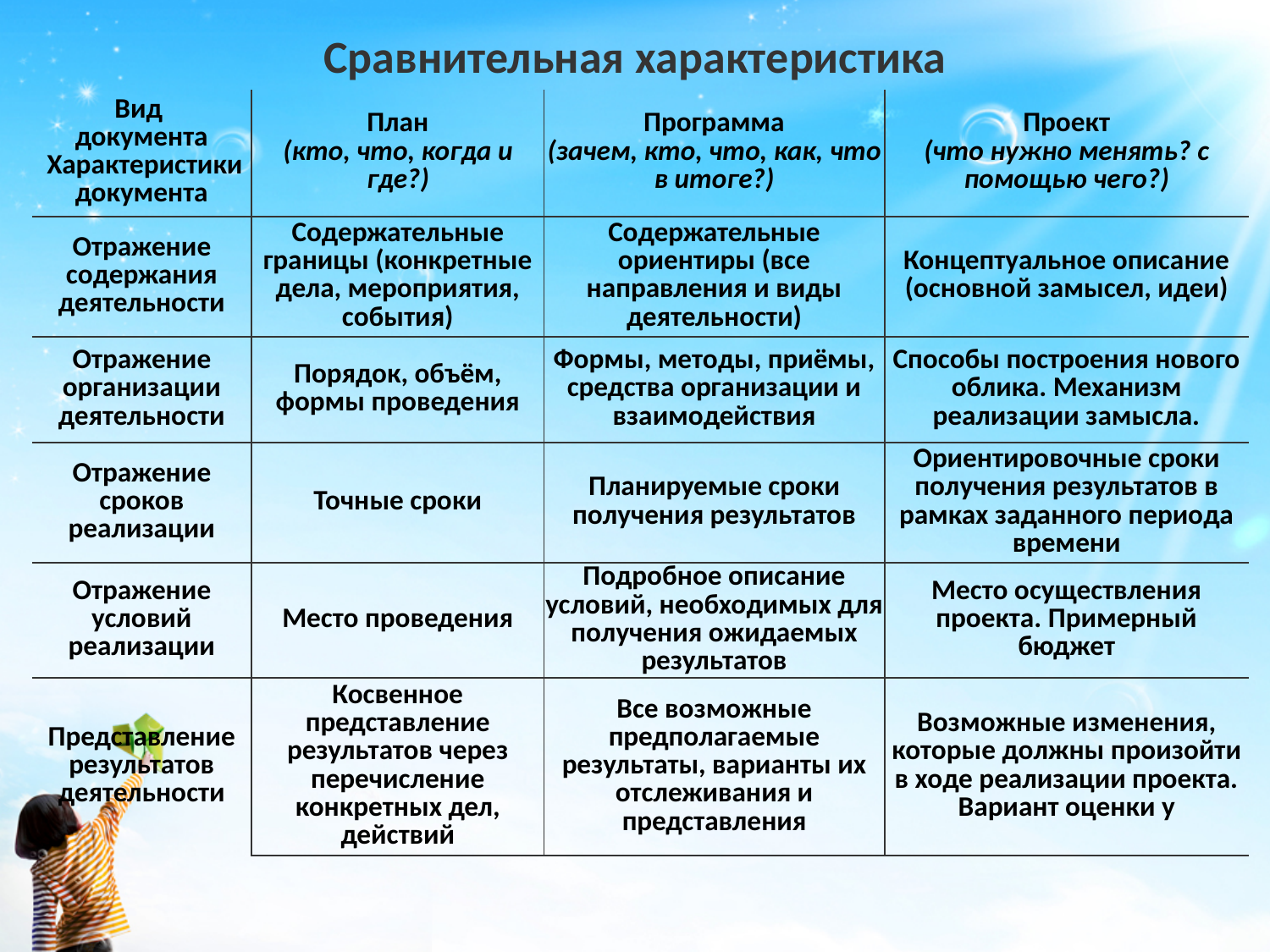

# Сравнительная характеристика
| Вид  документа  Характеристики документа | План (кто, что, когда и где?) | Программа (зачем, кто, что, как, что в итоге?) | Проект (что нужно менять? с помощью чего?) |
| --- | --- | --- | --- |
| Отражение содержания деятельности | Содержательные границы (конкретные дела, мероприятия, события) | Содержательные ориентиры (все направления и виды деятельности) | Концептуальное описание (основной замысел, идеи) |
| Отражение организации деятельности | Порядок, объём, формы проведения | Формы, методы, приёмы, средства организации и взаимодействия | Способы построения нового облика. Механизм реализации замысла. |
| Отражение сроков реализации | Точные сроки | Планируемые сроки получения результатов | Ориентировочные сроки получения результатов в рамках заданного периода времени |
| Отражение условий реализации | Место проведения | Подробное описание условий, необходимых для получения ожидаемых результатов | Место осуществления проекта. Примерный бюджет |
| Представление результатов деятельности | Косвенное представление результатов через перечисление конкретных дел, действий | Все возможные предполагаемые результаты, варианты их отслеживания и представления | Возможные изменения, которые должны произойти в ходе реализации проекта. Вариант оценки у |